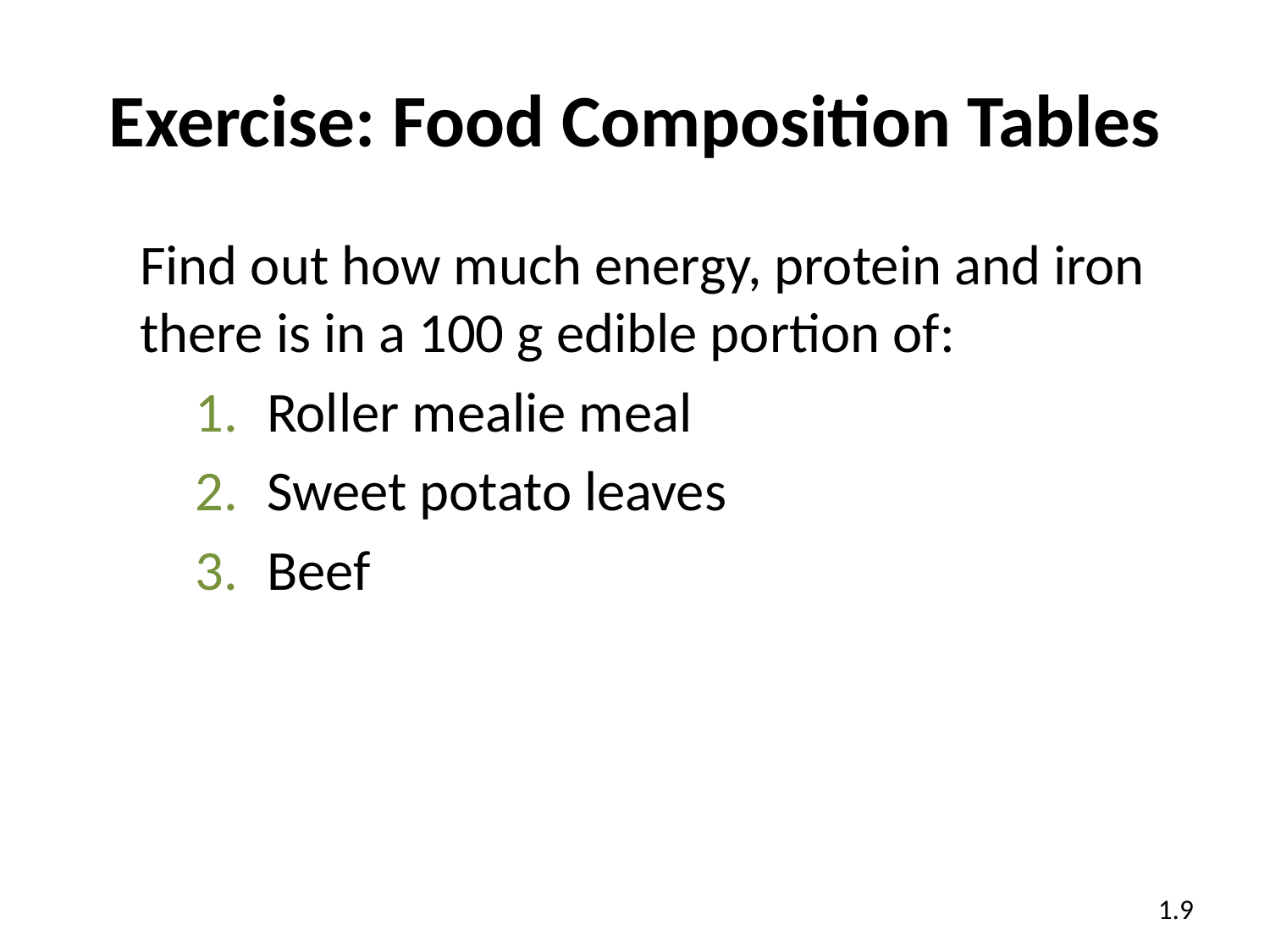

# Exercise: Food Composition Tables
Find out how much energy, protein and iron there is in a 100 g edible portion of:
Roller mealie meal
Sweet potato leaves
Beef

1.9